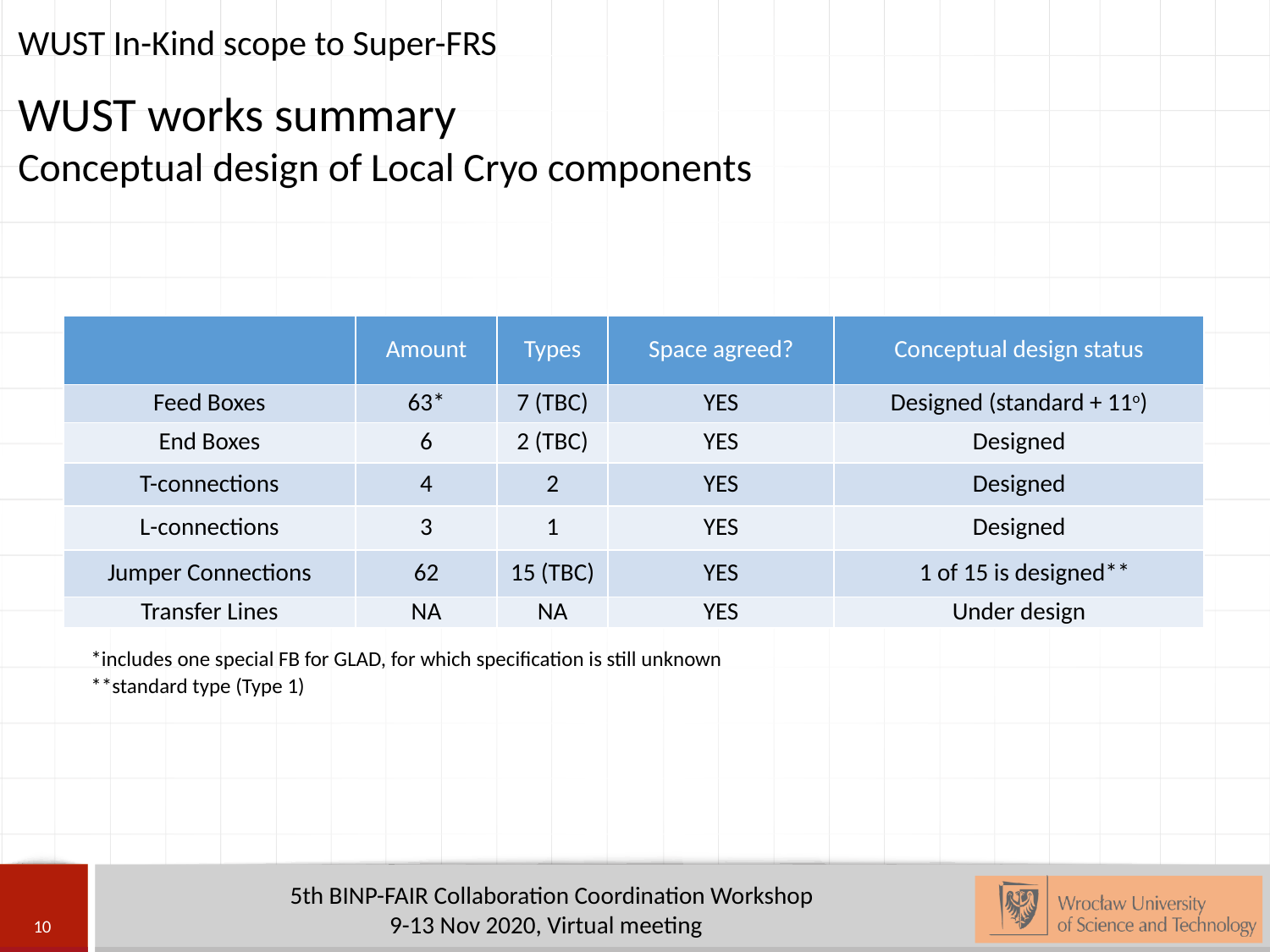

WUST In-Kind scope to Super-FRS
WUST works summary
Conceptual design of Local Cryo components
|  | Amount | Types | Space agreed? | Conceptual design status |
| --- | --- | --- | --- | --- |
| Feed Boxes | 63\* | 7 (TBC) | YES | Designed (standard + 11o) |
| End Boxes | 6 | 2 (TBC) | YES | Designed |
| T-connections | 4 | 2 | YES | Designed |
| L-connections | 3 | 1 | YES | Designed |
| Jumper Connections | 62 | 15 (TBC) | YES | 1 of 15 is designed\*\* |
| Transfer Lines | NA | NA | YES | Under design |
*includes one special FB for GLAD, for which specification is still unknown
**standard type (Type 1)